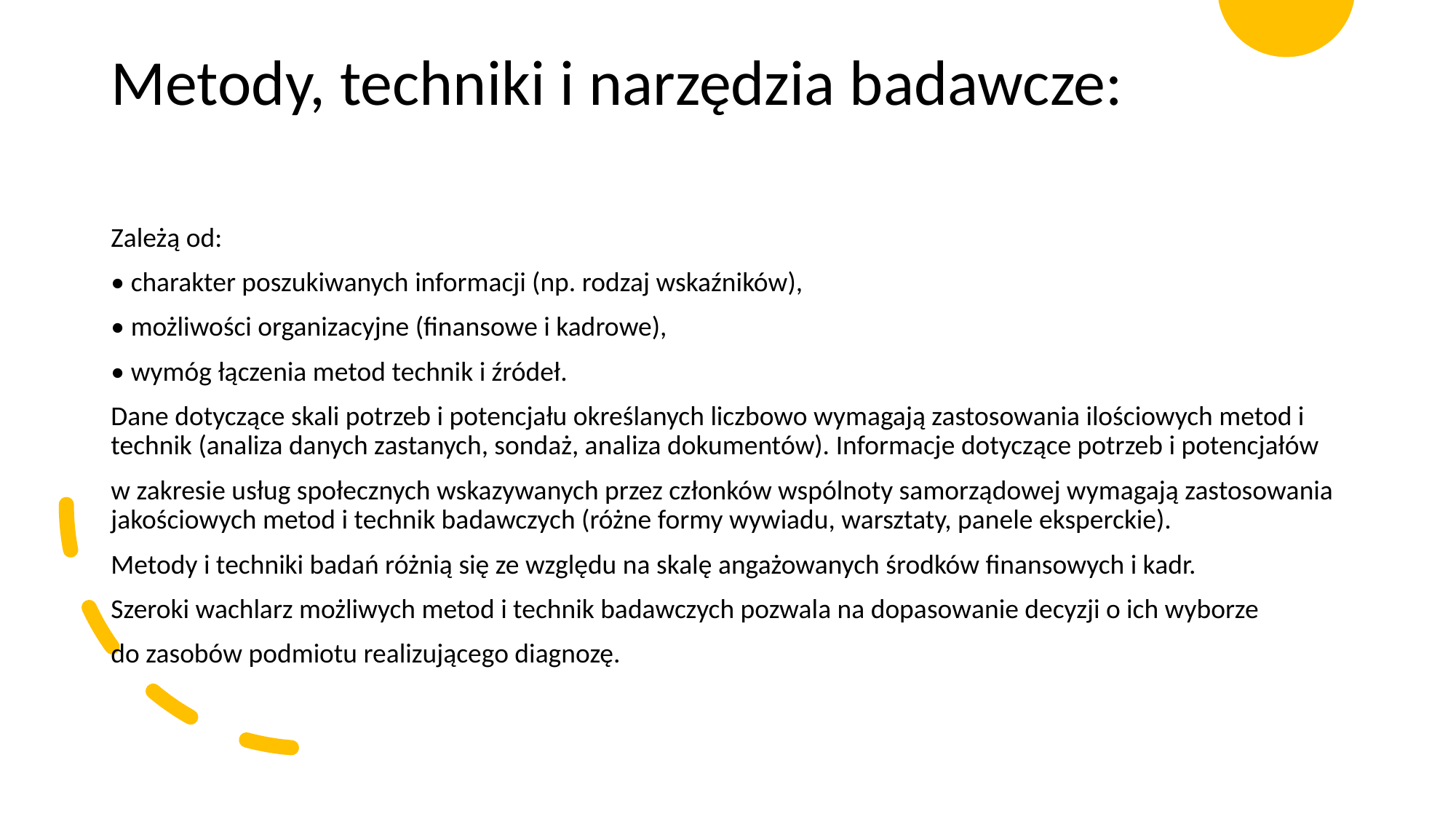

# Metody, techniki i narzędzia badawcze:
Zależą od:
• charakter poszukiwanych informacji (np. rodzaj wskaźników),
• możliwości organizacyjne (finansowe i kadrowe),
• wymóg łączenia metod technik i źródeł.
Dane dotyczące skali potrzeb i potencjału określanych liczbowo wymagają zastosowania ilościowych metod i technik (analiza danych zastanych, sondaż, analiza dokumentów). Informacje dotyczące potrzeb i potencjałów
w zakresie usług społecznych wskazywanych przez członków wspólnoty samorządowej wymagają zastosowania jakościowych metod i technik badawczych (różne formy wywiadu, warsztaty, panele eksperckie).
Metody i techniki badań różnią się ze względu na skalę angażowanych środków finansowych i kadr.
Szeroki wachlarz możliwych metod i technik badawczych pozwala na dopasowanie decyzji o ich wyborze
do zasobów podmiotu realizującego diagnozę.